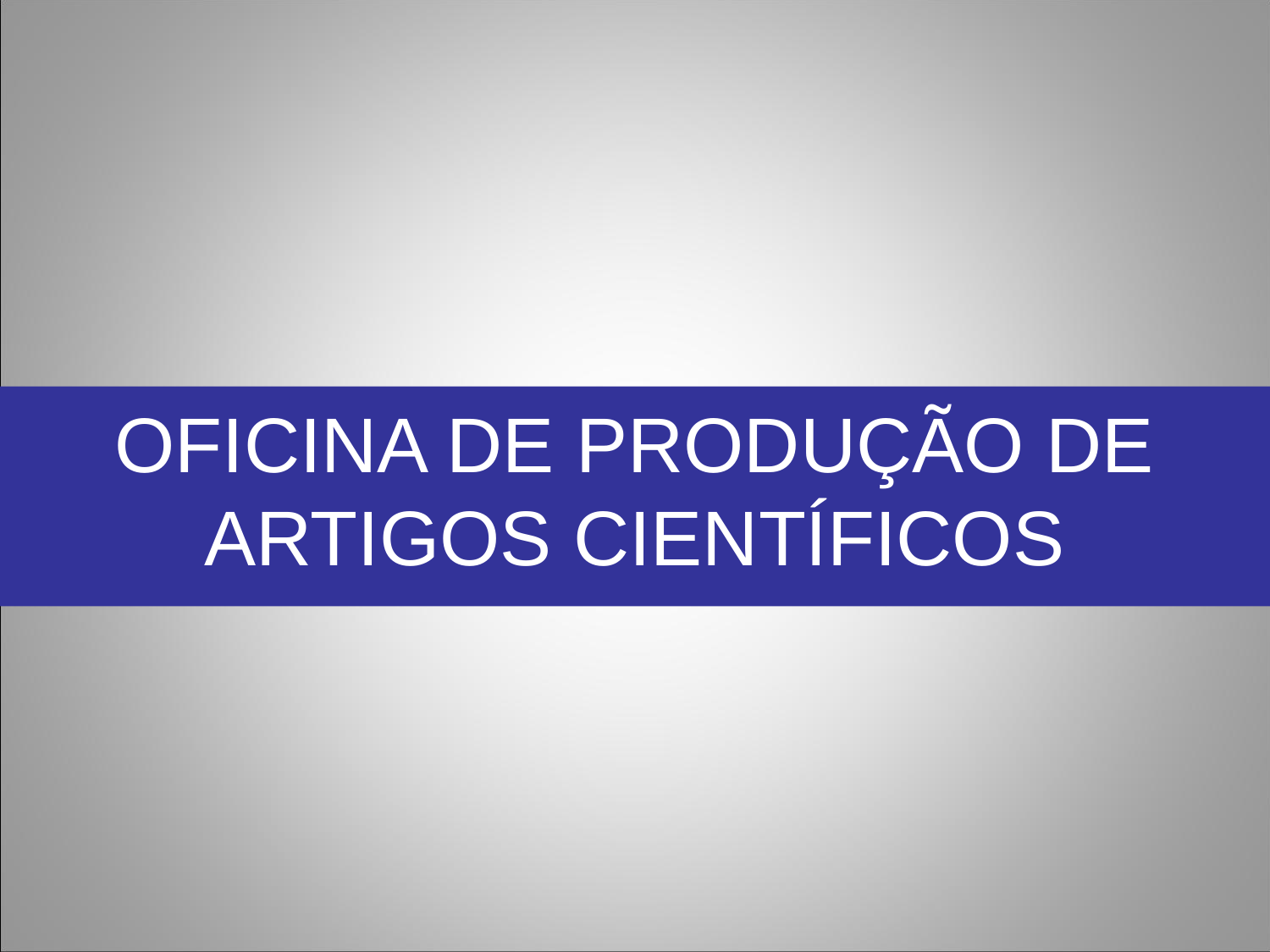

# OFICINA DE PRODUÇÃO DE ARTIGOS CIENTÍFICOS